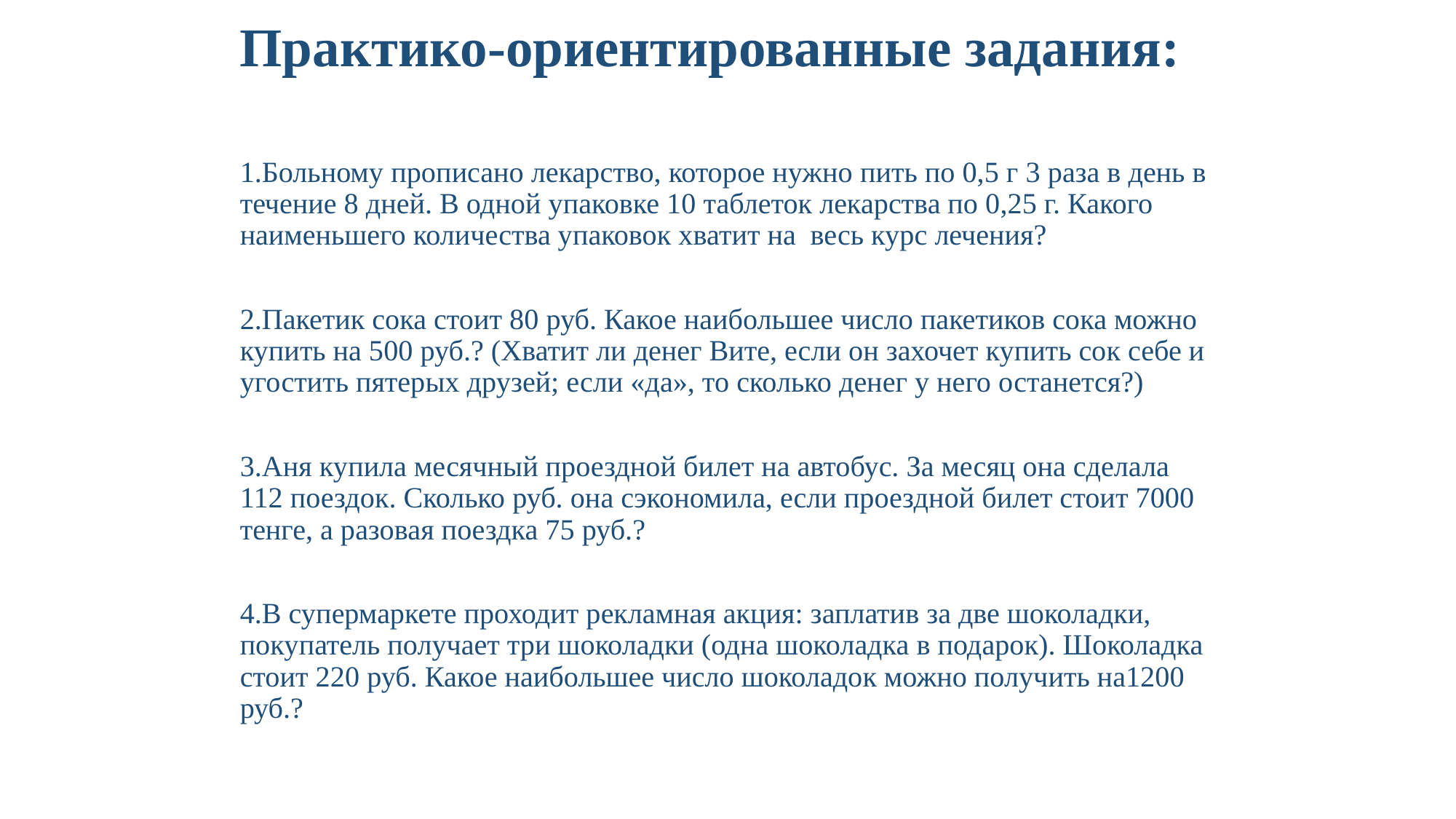

# Практико-ориентированные задания:
1.Больному прописано лекарство, которое нужно пить по 0,5 г 3 раза в день в течение 8 дней. В одной упаковке 10 таблеток лекарства по 0,25 г. Какого наименьшего количества упаковок хватит на  весь курс лечения?

2.Пакетик сока стоит 80 руб. Какое наибольшее число пакетиков сока можно купить на 500 руб.? (Хватит ли денег Вите, если он захочет купить сок себе и угостить пятерых друзей; если «да», то сколько денег у него останется?)

3.Аня купила месячный проездной билет на автобус. За месяц она сделала 112 поездок. Сколько руб. она сэкономила, если проездной билет стоит 7000 тенге, а разовая поездка 75 руб.?

4.В супермаркете проходит рекламная акция: заплатив за две шоколадки, покупатель получает три шоколадки (одна шоколадка в подарок). Шоколадка стоит 220 руб. Какое наибольшее число шоколадок можно получить на1200 руб.?